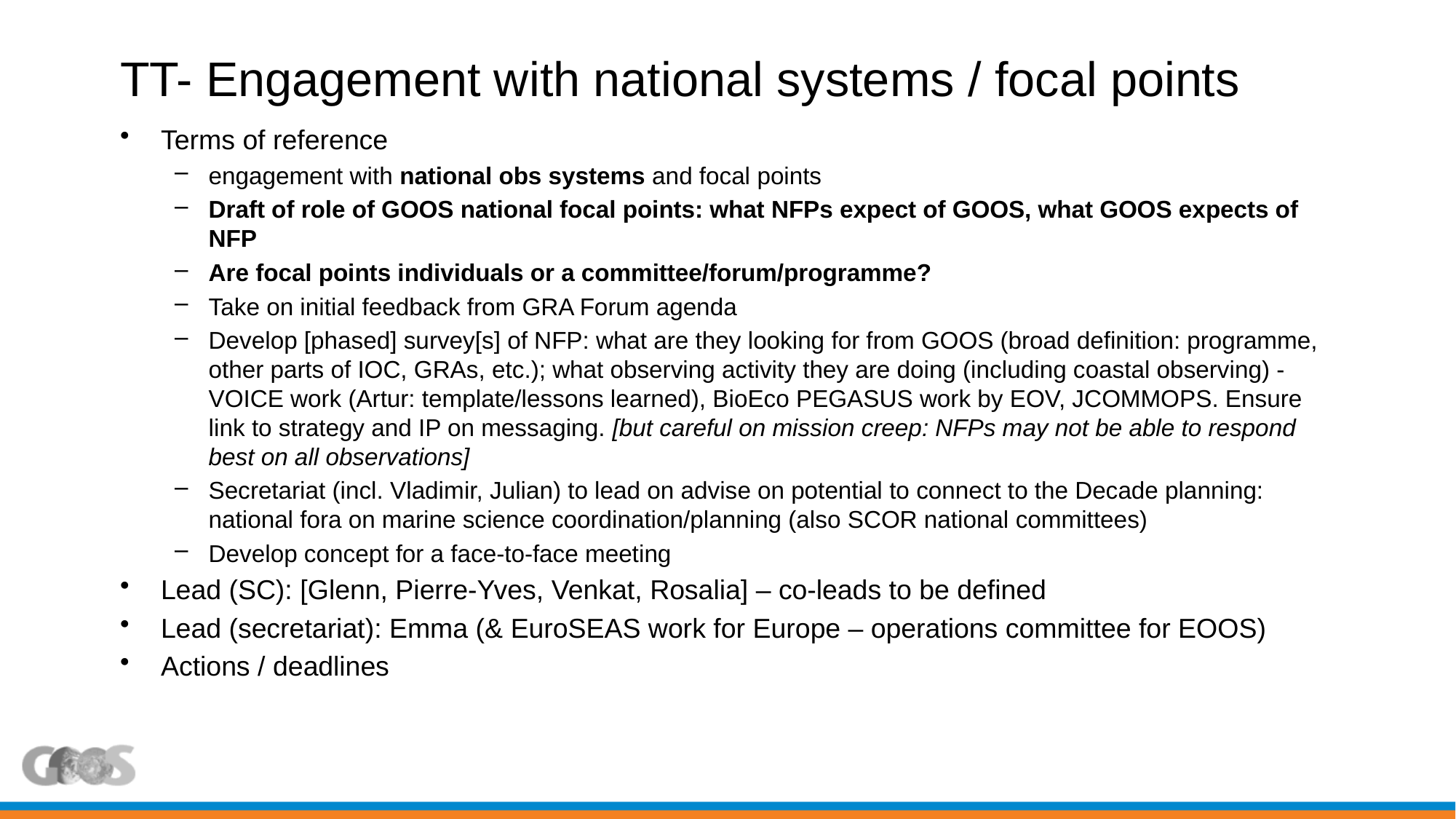

# TT- Engagement with national systems / focal points
Terms of reference
engagement with national obs systems and focal points
Draft of role of GOOS national focal points: what NFPs expect of GOOS, what GOOS expects of NFP
Are focal points individuals or a committee/forum/programme?
Take on initial feedback from GRA Forum agenda
Develop [phased] survey[s] of NFP: what are they looking for from GOOS (broad definition: programme, other parts of IOC, GRAs, etc.); what observing activity they are doing (including coastal observing) - VOICE work (Artur: template/lessons learned), BioEco PEGASUS work by EOV, JCOMMOPS. Ensure link to strategy and IP on messaging. [but careful on mission creep: NFPs may not be able to respond best on all observations]
Secretariat (incl. Vladimir, Julian) to lead on advise on potential to connect to the Decade planning: national fora on marine science coordination/planning (also SCOR national committees)
Develop concept for a face-to-face meeting
Lead (SC): [Glenn, Pierre-Yves, Venkat, Rosalia] – co-leads to be defined
Lead (secretariat): Emma (& EuroSEAS work for Europe – operations committee for EOOS)
Actions / deadlines